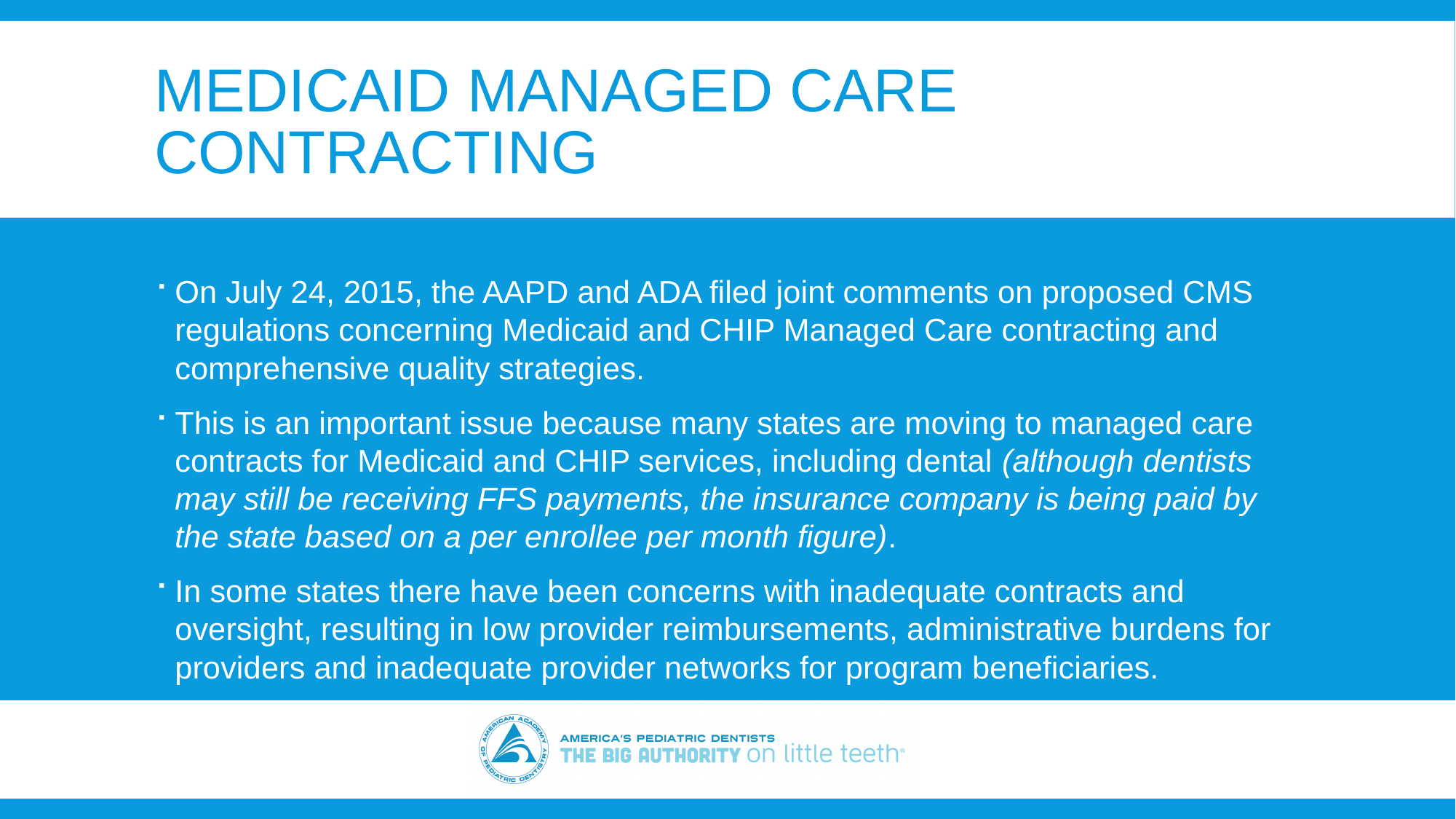

# Medicaid managed care contracting

On July 24, 2015, the AAPD and ADA filed joint comments on proposed CMS regulations concerning Medicaid and CHIP Managed Care contracting and comprehensive quality strategies.
This is an important issue because many states are moving to managed care contracts for Medicaid and CHIP services, including dental (although dentists may still be receiving FFS payments, the insurance company is being paid by the state based on a per enrollee per month figure).
In some states there have been concerns with inadequate contracts and oversight, resulting in low provider reimbursements, administrative burdens for providers and inadequate provider networks for program beneficiaries.